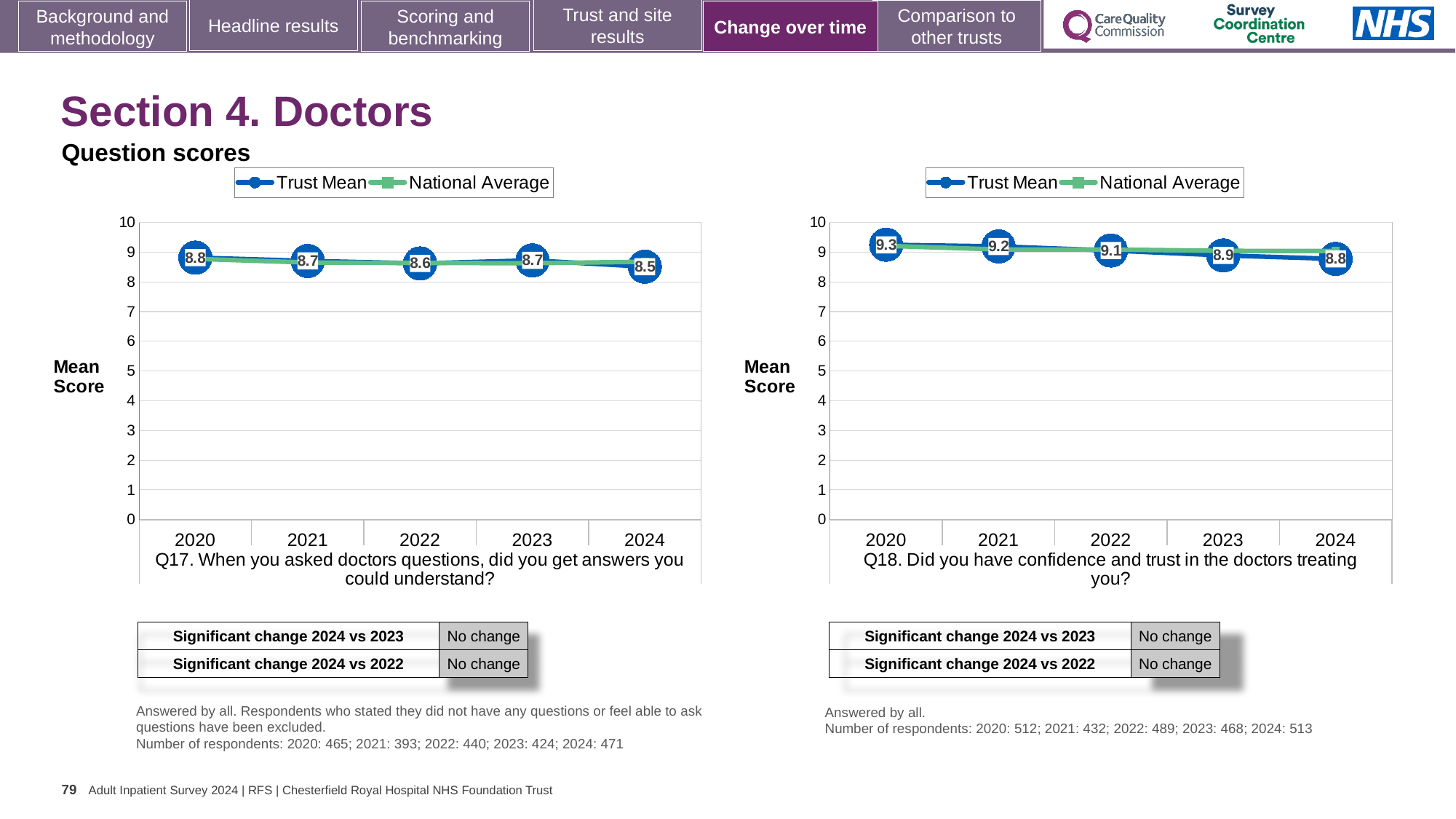

# Section 4. Doctors
Question scores

### Chart

| Category | Trust Mean | National Average |
|---|---|---|
| 2020 | 8.817996124797459 | 8.775622496772892 |
| 2021 | 8.705203181036552 | 8.65300797907108 |
| 2022 | 8.621891689686796 | 8.638316008204752 |
| 2023 | 8.724805615078253 | 8.628936229033119 |
| 2024 | 8.512026006625407 | 8.676813970679843 |

### Chart

| Category | Trust Mean | National Average |
|---|---|---|
| 2020 | 9.250047238822567 | 9.213422883906146 |
| 2021 | 9.194445559949616 | 9.090088854968883 |
| 2022 | 9.055480203036069 | 9.089684092207076 |
| 2023 | 8.891487235529128 | 9.044584746248495 |
| 2024 | 8.773365313210618 | 9.039315057789015 |
| Significant change 2024 vs 2023 | No change |
| --- | --- |
| Significant change 2024 vs 2022 | No change |
| Significant change 2024 vs 2023 | No change |
| --- | --- |
| Significant change 2024 vs 2022 | No change |
Answered by all. Respondents who stated they did not have any questions or feel able to ask questions have been excluded.
Number of respondents: 2020: 465; 2021: 393; 2022: 440; 2023: 424; 2024: 471

Answered by all.
Number of respondents: 2020: 512; 2021: 432; 2022: 489; 2023: 468; 2024: 513

79